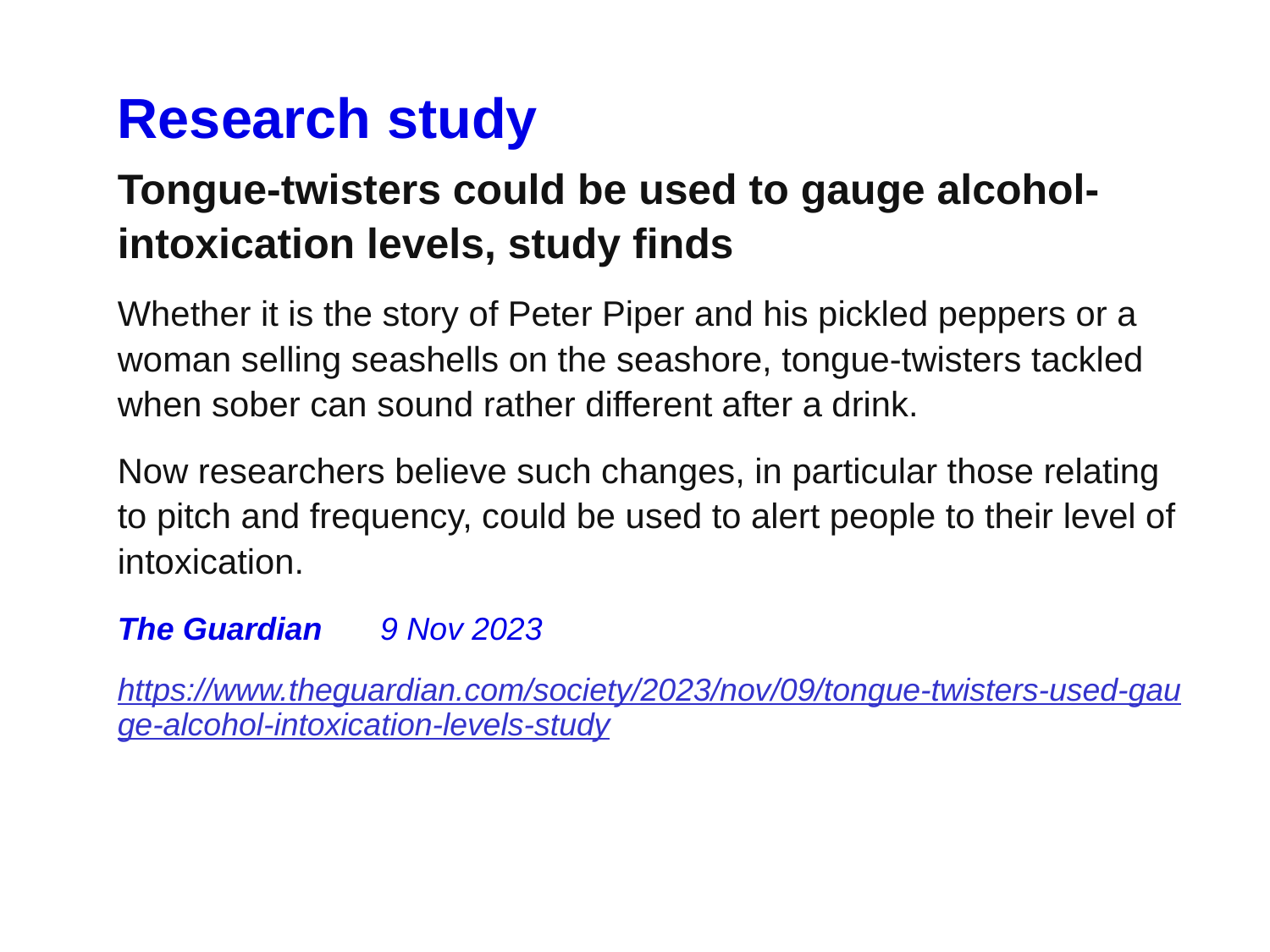

Research study
Tongue-twisters could be used to gauge alcohol-intoxication levels, study finds
Whether it is the story of Peter Piper and his pickled peppers or a woman selling seashells on the seashore, tongue-twisters tackled when sober can sound rather different after a drink.
Now researchers believe such changes, in particular those relating to pitch and frequency, could be used to alert people to their level of intoxication.
The Guardian 	 9 Nov 2023
https://www.theguardian.com/society/2023/nov/09/tongue-twisters-used-gauge-alcohol-intoxication-levels-study